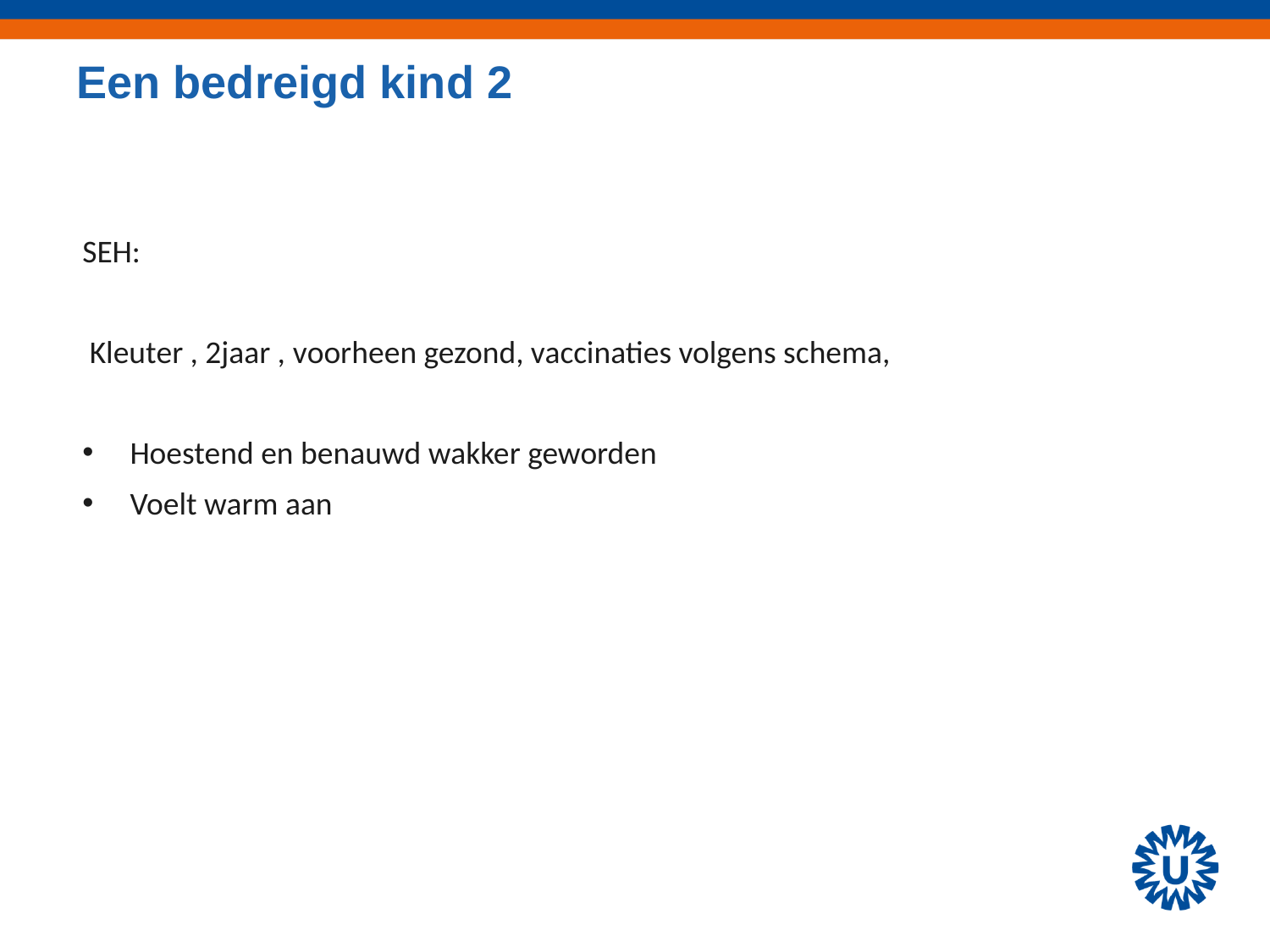

Een bedreigd kind 2
SEH:

 Kleuter , 2jaar , voorheen gezond, vaccinaties volgens schema,

Hoestend en benauwd wakker geworden
Voelt warm aan